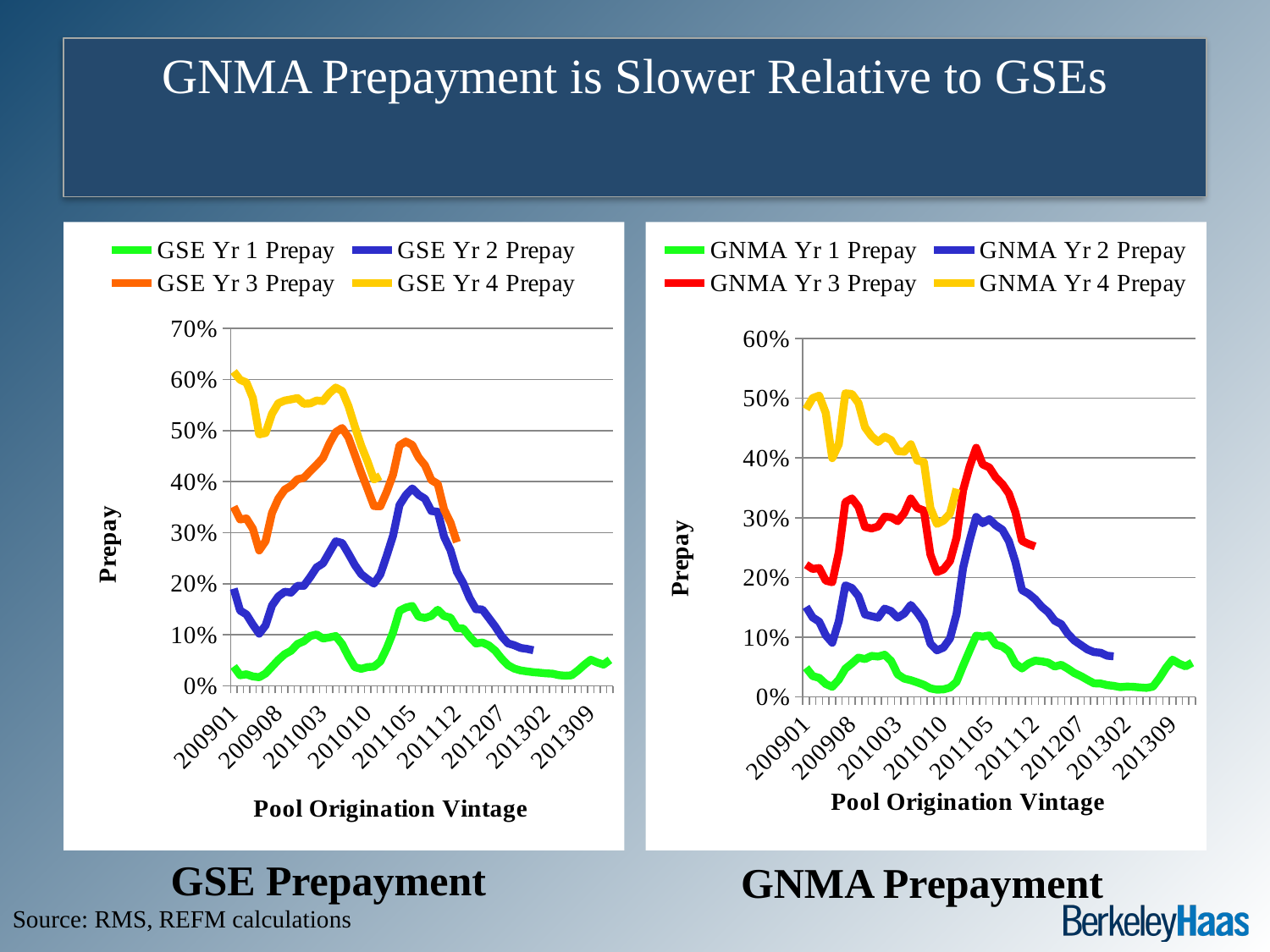

# GNMA Prepayment is Slower Relative to GSEs

### Chart

| Category | GSE Yr 1 Prepay | GSE Yr 2 Prepay | GSE Yr 3 Prepay | GSE Yr 4 Prepay |
|---|---|---|---|---|
| 200901 | 0.0379737503826618 | 0.190384045243263 | 0.351123124361038 | 0.615593314170837 |
| 200902 | 0.0207695942372084 | 0.147402182221413 | 0.325935661792755 | 0.599462032318115 |
| 200903 | 0.0226430594921112 | 0.139885932207108 | 0.327917575836182 | 0.594052076339722 |
| 200904 | 0.018403135240078 | 0.119936600327492 | 0.307793796062469 | 0.563837110996246 |
| 200905 | 0.0168789513409138 | 0.102201201021671 | 0.26516380906105 | 0.492576509714127 |
| 200906 | 0.0242605619132519 | 0.118411876261234 | 0.283441811800003 | 0.49530041217804 |
| 200907 | 0.0374969840049744 | 0.157320261001587 | 0.338874340057373 | 0.532930493354797 |
| 200908 | 0.0507944859564304 | 0.175075933337212 | 0.36661896109581 | 0.553543210029602 |
| 200909 | 0.0621257163584232 | 0.184297993779182 | 0.384394615888596 | 0.558882534503937 |
| 200910 | 0.0687542036175728 | 0.182638198137283 | 0.391821652650833 | 0.561087012290955 |
| 200911 | 0.0820361226797104 | 0.195857614278793 | 0.404571413993835 | 0.563701212406158 |
| 200912 | 0.0873660966753959 | 0.195999309420586 | 0.407435595989227 | 0.552557528018951 |
| 201001 | 0.0975434929132461 | 0.213112115859985 | 0.420418918132782 | 0.553152620792389 |
| 201002 | 0.100656591355801 | 0.23199537396431 | 0.43291625380516 | 0.558866024017334 |
| 201003 | 0.0927131250500679 | 0.239882871508598 | 0.446601629257202 | 0.557870090007782 |
| 201004 | 0.0948302894830703 | 0.261604219675064 | 0.474596977233887 | 0.573172926902771 |
| 201005 | 0.0975366830825805 | 0.282916843891144 | 0.496931970119476 | 0.584170758724213 |
| 201006 | 0.0817499011754989 | 0.279765993356705 | 0.505012094974518 | 0.577575623989105 |
| 201007 | 0.0576275140047073 | 0.259058237075806 | 0.486497700214386 | 0.547926127910614 |
| 201008 | 0.0366215147078037 | 0.236724004149437 | 0.45233941078186 | 0.507867276668549 |
| 201009 | 0.0333499051630497 | 0.218783661723137 | 0.417764514684677 | 0.470475316047668 |
| 201010 | 0.0367610603570938 | 0.208859011530876 | 0.385295569896698 | 0.439204454421997 |
| 201011 | 0.0376475676894188 | 0.200259640812874 | 0.352242767810821 | 0.404346227645874 |
| 201012 | 0.0477714501321316 | 0.218191549181938 | 0.351747840642929 | 0.410871028900146 |
| 201101 | 0.0734754353761673 | 0.254905432462692 | 0.380152463912964 | None |
| 201102 | 0.105026908218861 | 0.294488042593002 | 0.414151072502136 | None |
| 201103 | 0.147065788507462 | 0.35411736369133 | 0.47093391418457 | None |
| 201104 | 0.153319224715233 | 0.373660147190094 | 0.478528022766113 | None |
| 201105 | 0.156423047184944 | 0.386715084314346 | 0.471842467784882 | None |
| 201106 | 0.135484367609024 | 0.374149262905121 | 0.447422415018082 | None |
| 201107 | 0.133069694042206 | 0.366391986608505 | 0.431984752416611 | None |
| 201108 | 0.137146130204201 | 0.342597544193268 | 0.403136968612671 | None |
| 201109 | 0.148954376578331 | 0.34088122844696 | 0.395642459392548 | None |
| 201110 | 0.136736005544662 | 0.292073667049408 | 0.345166325569153 | None |
| 201111 | 0.133506536483765 | 0.265597552061081 | 0.319888919591904 | None |
| 201112 | 0.113037586212158 | 0.223365500569344 | 0.281330674886703 | None |
| 201201 | 0.112259969115257 | 0.201212093234062 | None | None |
| 201202 | 0.0961126461625099 | 0.171814739704132 | None | None |
| 201203 | 0.083036795258522 | 0.150181382894516 | None | None |
| 201204 | 0.0847601220011711 | 0.149521663784981 | None | None |
| 201205 | 0.0793134048581123 | 0.133274137973785 | None | None |
| 201206 | 0.0690769553184509 | 0.11640228331089 | None | None |
| 201207 | 0.0535517334938049 | 0.0974895060062408 | None | None |
| 201208 | 0.0406611226499081 | 0.0832916721701622 | None | None |
| 201209 | 0.03379987180233 | 0.0794888064265251 | None | None |
| 201210 | 0.0301738008856773 | 0.074251689016819 | None | None |
| 201211 | 0.0283229853957891 | 0.0724087953567505 | None | None |
| 201212 | 0.0267314501106739 | 0.0697027072310448 | None | None |
| 201301 | 0.0257331840693951 | None | None | None |
| 201302 | 0.0245132632553577 | None | None | None |
| 201303 | 0.0238147638738155 | None | None | None |
| 201304 | 0.0210294779390097 | None | None | None |
| 201305 | 0.0198663920164108 | None | None | None |
| 201306 | 0.0206838231533766 | None | None | None |
| 201307 | 0.0302493181079626 | None | None | None |
| 201308 | 0.0414777025580406 | None | None | None |
| 201309 | 0.0511515587568283 | None | None | None |
| 201310 | 0.045767568051815 | None | None | None |
| 201311 | 0.0416836924850941 | None | None | None |
| 201312 | 0.0508677288889885 | None | None | None |

### Chart

| Category | GNMA Yr 1 Prepay | GNMA Yr 2 Prepay | GNMA Yr 3 Prepay | GNMA Yr 4 Prepay |
|---|---|---|---|---|
| 200901 | 0.0490604750812054 | 0.150879666209221 | 0.221466898918152 | 0.481626361608505 |
| 200902 | 0.035118106752634 | 0.133175998926163 | 0.214324370026588 | 0.500270664691925 |
| 200903 | 0.0319817624986172 | 0.126200184226036 | 0.215842366218567 | 0.504369020462036 |
| 200904 | 0.0218595117330551 | 0.103275701403618 | 0.194717556238174 | 0.475387871265411 |
| 200905 | 0.0170211419463158 | 0.090768814086914 | 0.192052558064461 | 0.399774104356766 |
| 200906 | 0.0289811678230762 | 0.126845791935921 | 0.24225041270256 | 0.423181772232056 |
| 200907 | 0.0473427101969719 | 0.186895504593849 | 0.326054871082306 | 0.508245646953583 |
| 200908 | 0.0562031716108322 | 0.182460442185402 | 0.332329362630844 | 0.507092773914337 |
| 200909 | 0.0659575238823891 | 0.168832123279572 | 0.318248748779297 | 0.491976141929626 |
| 200910 | 0.0635165125131607 | 0.138186067342758 | 0.284563452005386 | 0.451486796140671 |
| 200911 | 0.0687726214528084 | 0.135311126708984 | 0.282052606344223 | 0.436414331197739 |
| 200912 | 0.0676929131150246 | 0.132685944437981 | 0.285294383764267 | 0.426863789558411 |
| 201001 | 0.070716567337513 | 0.147890418767929 | 0.301673889160156 | 0.435615330934525 |
| 201002 | 0.0602964162826538 | 0.143692463636398 | 0.300903141498566 | 0.429919540882111 |
| 201003 | 0.037941612303257 | 0.132746160030365 | 0.29425036907196 | 0.41153883934021 |
| 201004 | 0.030740087851882 | 0.139652654528618 | 0.307869762182236 | 0.4106305539608 |
| 201005 | 0.02817646227777 | 0.15408293902874 | 0.332206517457962 | 0.42298686504364 |
| 201006 | 0.024455675855279 | 0.141195610165596 | 0.31622764468193 | 0.395773470401764 |
| 201007 | 0.0203992500901222 | 0.125350043177605 | 0.312077701091766 | 0.393212229013443 |
| 201008 | 0.0144207589328289 | 0.0894590094685554 | 0.238361731171608 | 0.316292524337769 |
| 201009 | 0.0123328259214759 | 0.0780611857771873 | 0.209017381072044 | 0.289661258459091 |
| 201010 | 0.0127210468053818 | 0.0826326310634613 | 0.213548883795738 | 0.295141309499741 |
| 201011 | 0.0158056877553463 | 0.0979383885860443 | 0.227559238672256 | 0.307085305452347 |
| 201012 | 0.0254216454923153 | 0.138909369707108 | 0.266705989837646 | 0.348551899194717 |
| 201101 | 0.0523226335644722 | 0.216138854622841 | 0.346003323793411 | None |
| 201102 | 0.0779295936226845 | 0.262042611837387 | 0.38590395450592 | None |
| 201103 | 0.102636724710464 | 0.301369458436966 | 0.417058438062668 | None |
| 201104 | 0.101180016994476 | 0.291042476892471 | 0.389237582683563 | None |
| 201105 | 0.103120684623718 | 0.297588437795639 | 0.384198993444443 | None |
| 201106 | 0.0875533148646354 | 0.287217259407043 | 0.367403388023376 | None |
| 201107 | 0.0845042392611503 | 0.280021607875824 | 0.356305807828903 | None |
| 201108 | 0.0762512311339378 | 0.260814815759659 | 0.340543210506439 | None |
| 201109 | 0.055653341114521 | 0.225813671946526 | 0.309053659439087 | None |
| 201110 | 0.0478341914713383 | 0.178920090198517 | 0.261287152767181 | None |
| 201111 | 0.0560362711548805 | 0.172866314649582 | 0.256074577569962 | None |
| 201112 | 0.0608574151992798 | 0.163723394274712 | 0.252021640539169 | None |
| 201201 | 0.0596793107688427 | 0.151192799210548 | None | None |
| 201202 | 0.0575096644461155 | 0.14200983941555 | None | None |
| 201203 | 0.050945557653904 | 0.127611503005028 | None | None |
| 201204 | 0.0538638159632683 | 0.121895961463451 | None | None |
| 201205 | 0.0474811643362045 | 0.105847343802452 | None | None |
| 201206 | 0.0401222668588161 | 0.0945090055465698 | None | None |
| 201207 | 0.0349960215389728 | 0.0870639681816101 | None | None |
| 201208 | 0.0287481602281332 | 0.0795411169528961 | None | None |
| 201209 | 0.0228910837322473 | 0.0751801952719688 | None | None |
| 201210 | 0.0226267538964748 | 0.0741619095206261 | None | None |
| 201211 | 0.0199506524950266 | 0.069157563149929 | None | None |
| 201212 | 0.018672926351428 | 0.0681404173374176 | None | None |
| 201301 | 0.0164822060614824 | None | None | None |
| 201302 | 0.0174722410738468 | None | None | None |
| 201303 | 0.017138559371233 | None | None | None |
| 201304 | 0.0159914717078209 | None | None | None |
| 201305 | 0.0152886118739843 | None | None | None |
| 201306 | 0.0172591097652912 | None | None | None |
| 201307 | 0.0316841565072536 | None | None | None |
| 201308 | 0.0488056093454361 | None | None | None |
| 201309 | 0.062497403472662 | None | None | None |
| 201310 | 0.0558159351348877 | None | None | None |
| 201311 | 0.0512820519506931 | None | None | None |
| 201312 | 0.0573925487697124 | None | None | None |
GSE Prepayment
GNMA Prepayment
Source: RMS, REFM calculations